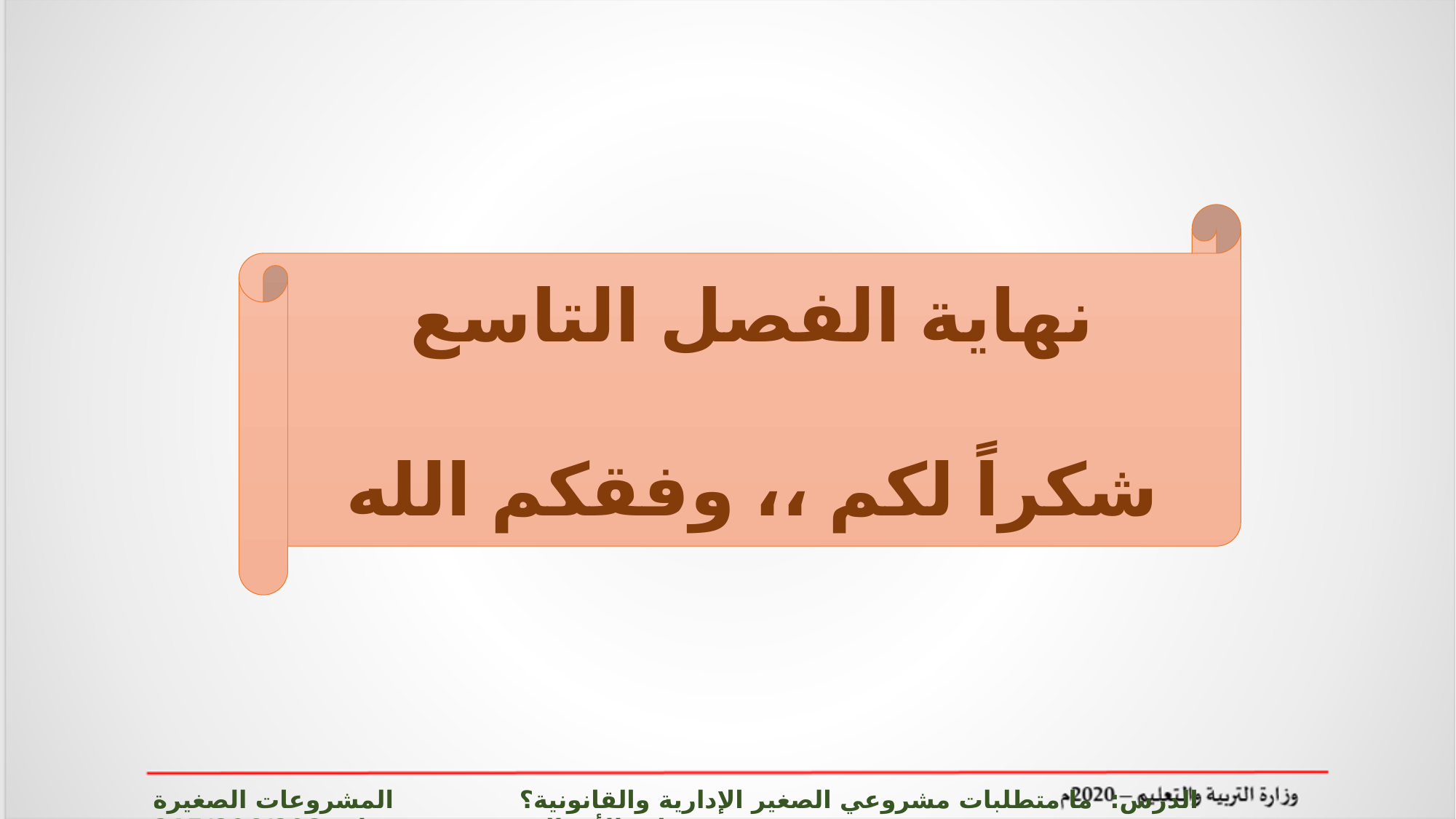

نهاية الفصل التاسع

شكراً لكم ،، وفقكم الله

الدرس:  ما متطلبات مشروعي الصغير الإدارية والقانونية؟               المشروعات الصغيرة وريادة الأعمال                    ادر 215/806/808